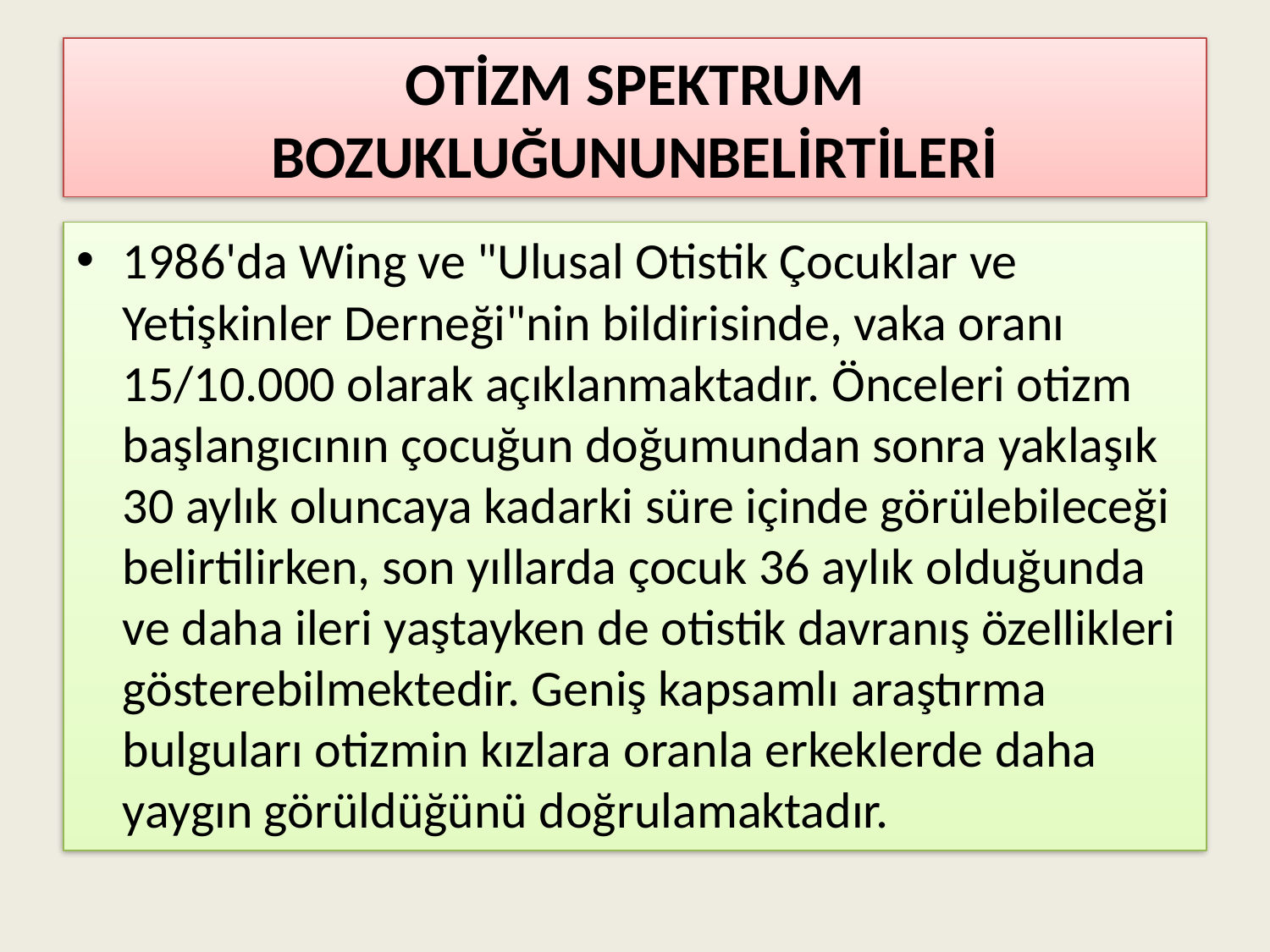

# OTİZM SPEKTRUM BOZUKLUĞUNUNBELİRTİLERİ
1986'da Wing ve "Ulusal Otistik Çocuklar ve Yetişkinler Derneği"nin bildirisinde, vaka oranı 15/10.000 olarak açıklanmaktadır. Önceleri otizm başlangıcının çocuğun doğumundan sonra yaklaşık 30 aylık oluncaya kadarki süre içinde görülebileceği belirtilirken, son yıllarda çocuk 36 aylık olduğunda ve daha ileri yaştayken de otistik davranış özellikleri gösterebilmektedir. Geniş kapsamlı araştırma bulguları otizmin kızlara oranla erkeklerde daha yaygın görüldüğünü doğrulamaktadır.